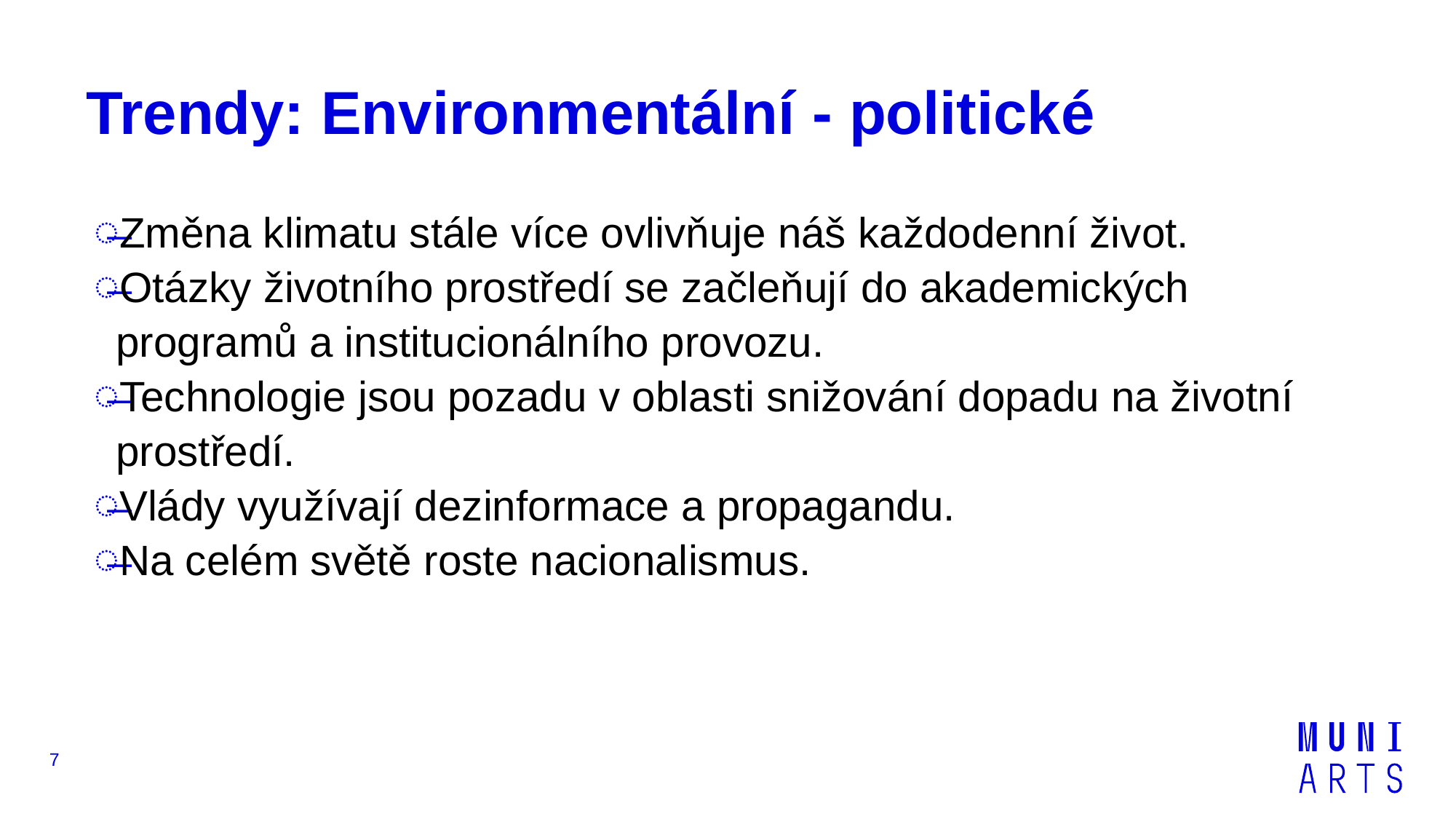

# Trendy: Environmentální - politické
Změna klimatu stále více ovlivňuje náš každodenní život.
Otázky životního prostředí se začleňují do akademických programů a institucionálního provozu.
Technologie jsou pozadu v oblasti snižování dopadu na životní prostředí.
Vlády využívají dezinformace a propagandu.
Na celém světě roste nacionalismus.

7